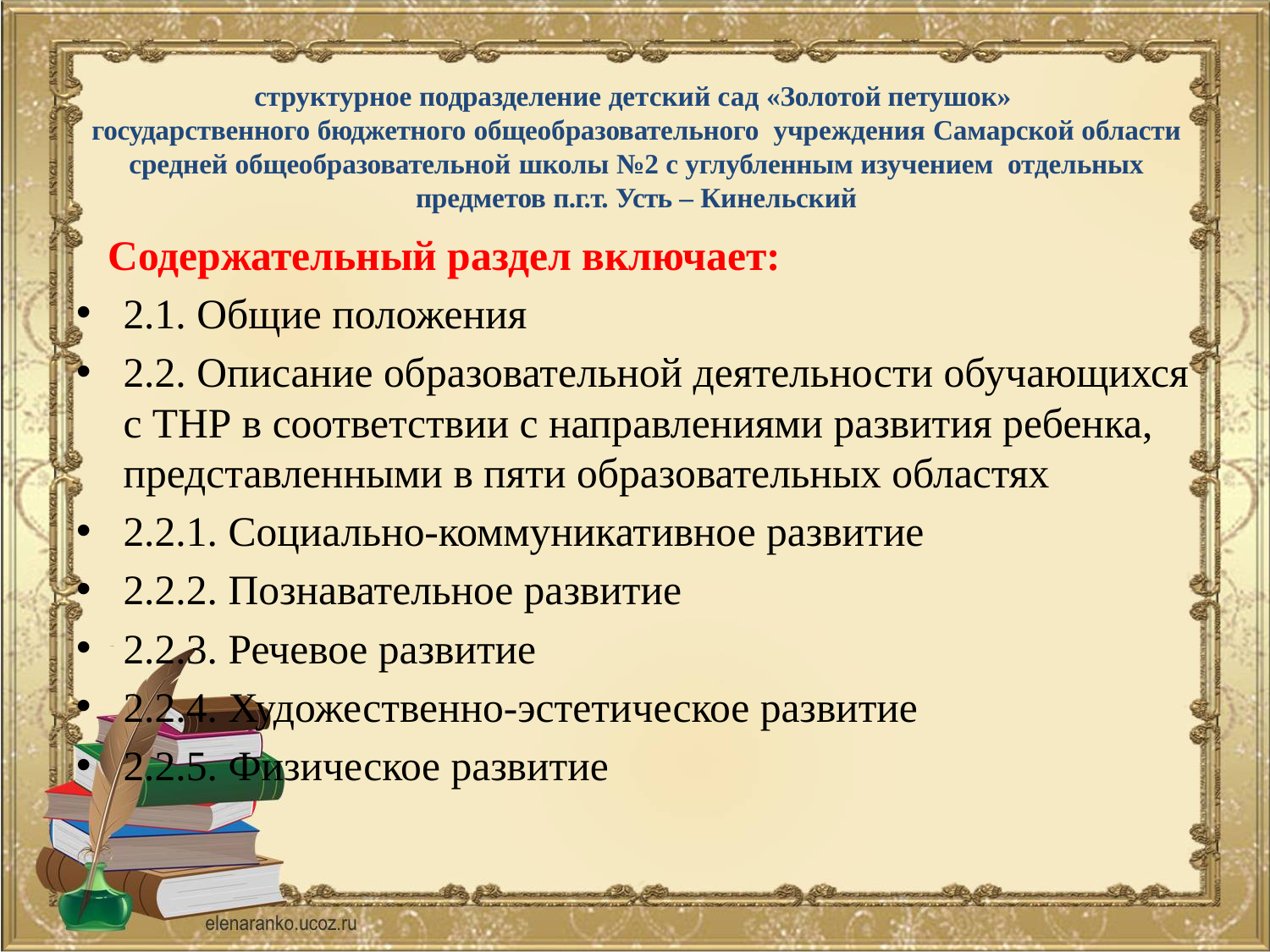

# структурное подразделение детский сад «Золотой петушок» государственного бюджетного общеобразовательного  учреждения Самарской области средней общеобразовательной школы №2 с углубленным изучением  отдельных предметов п.г.т. Усть – Кинельский
   Содержательный раздел включает:
2.1. Общие положения
2.2. Описание образовательной деятельности обучающихся с ТНР в соответствии с направлениями развития ребенка, представленными в пяти образовательных областях
2.2.1. Социально-коммуникативное развитие
2.2.2. Познавательное развитие
2.2.3. Речевое развитие
2.2.4. Художественно-эстетическое развитие
2.2.5. Физическое развитие